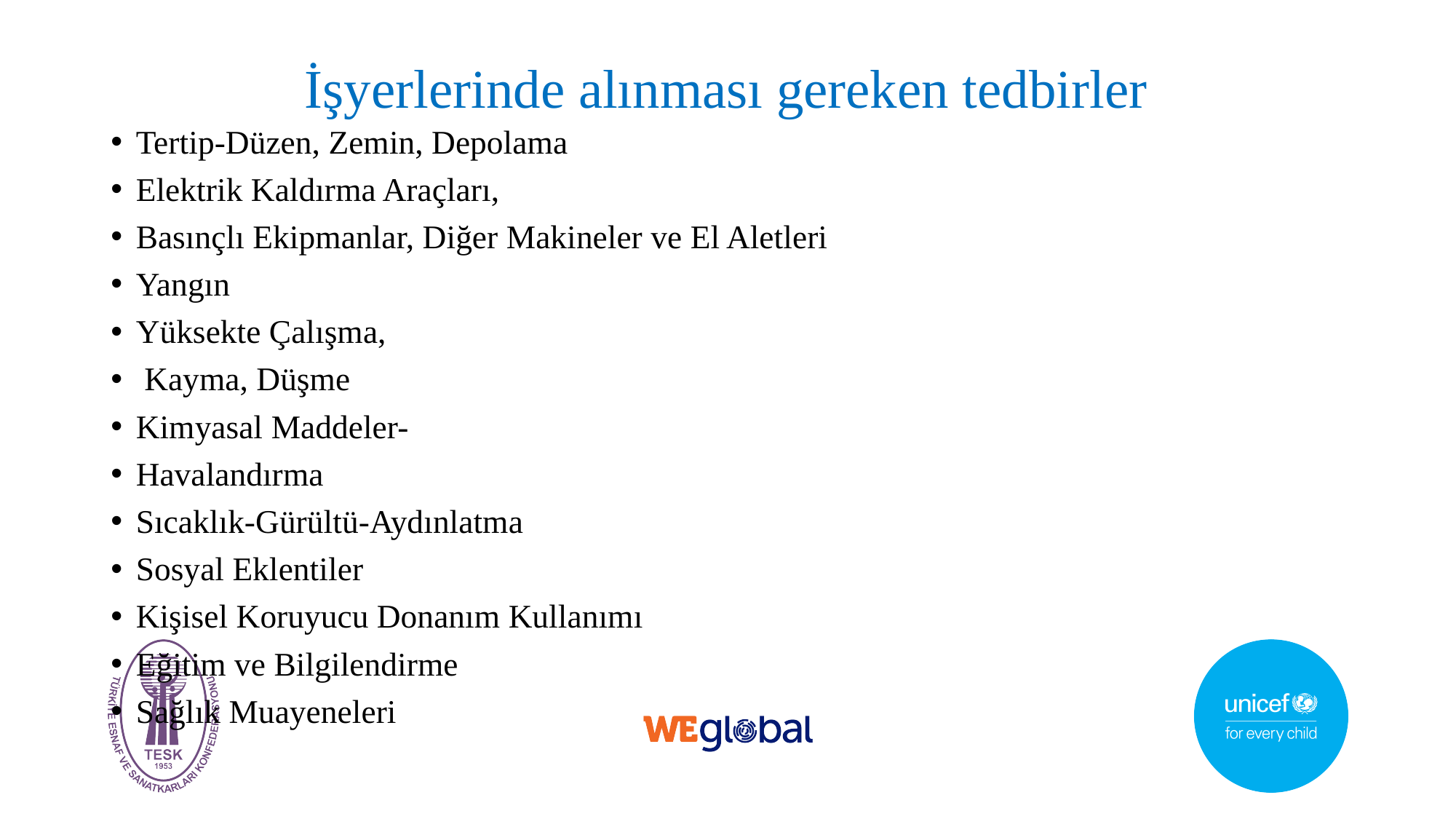

# İşyerlerinde alınması gereken tedbirler
Tertip-Düzen, Zemin, Depolama
Elektrik Kaldırma Araçları,
Basınçlı Ekipmanlar, Diğer Makineler ve El Aletleri
Yangın
Yüksekte Çalışma,
 Kayma, Düşme
Kimyasal Maddeler-
Havalandırma
Sıcaklık-Gürültü-Aydınlatma
Sosyal Eklentiler
Kişisel Koruyucu Donanım Kullanımı
Eğitim ve Bilgilendirme
Sağlık Muayeneleri